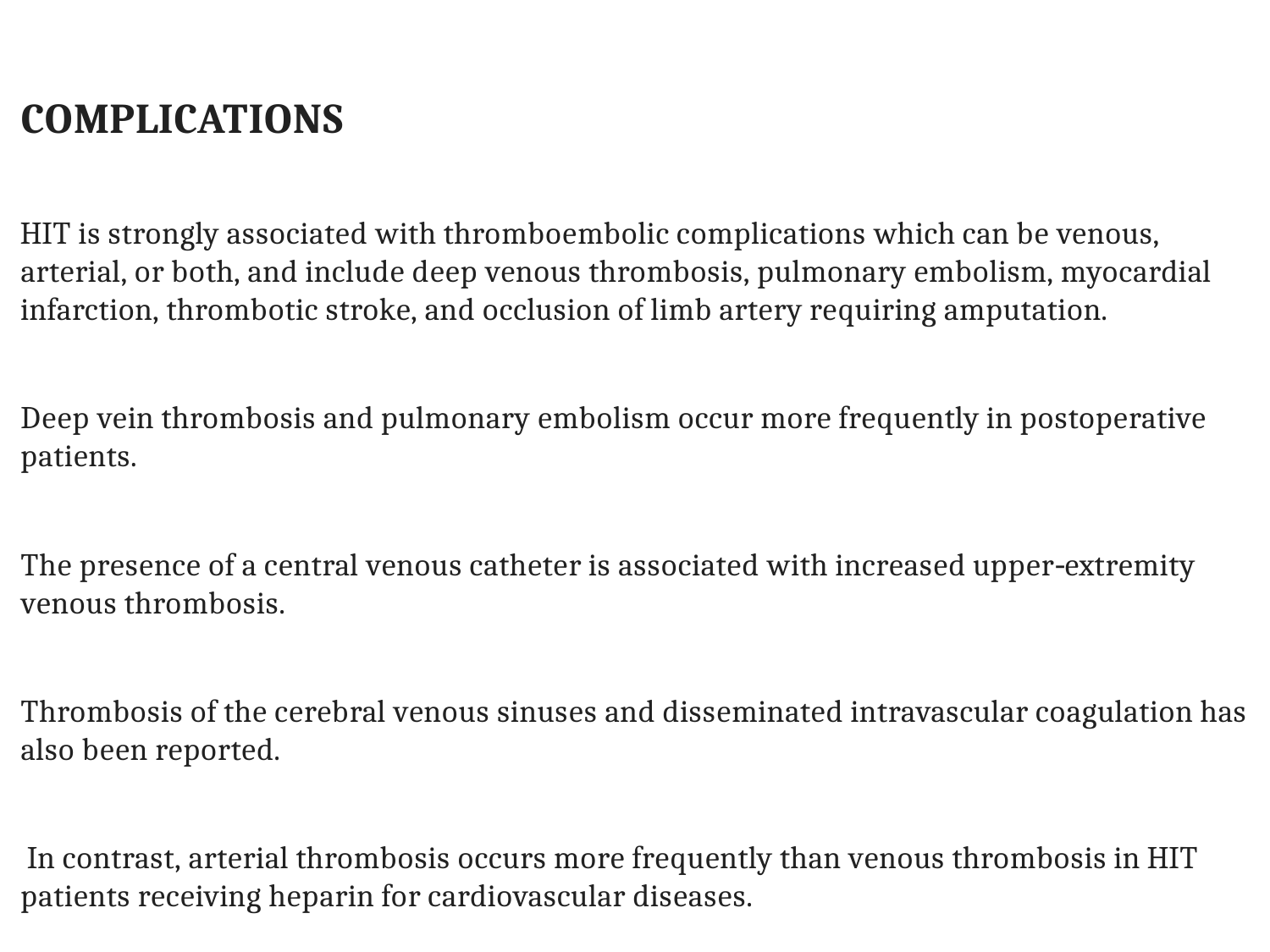

COMPLICATIONS
HIT is strongly associated with thromboembolic complications which can be venous, arterial, or both, and include deep venous thrombosis, pulmonary embolism, myocardial infarction, thrombotic stroke, and occlusion of limb artery requiring amputation.
Deep vein thrombosis and pulmonary embolism occur more frequently in postoperative patients.
The presence of a central venous catheter is associated with increased upper‐extremity venous thrombosis.
Thrombosis of the cerebral venous sinuses and disseminated intravascular coagulation has also been reported.
 In contrast, arterial thrombosis occurs more frequently than venous thrombosis in HIT patients receiving heparin for cardiovascular diseases.